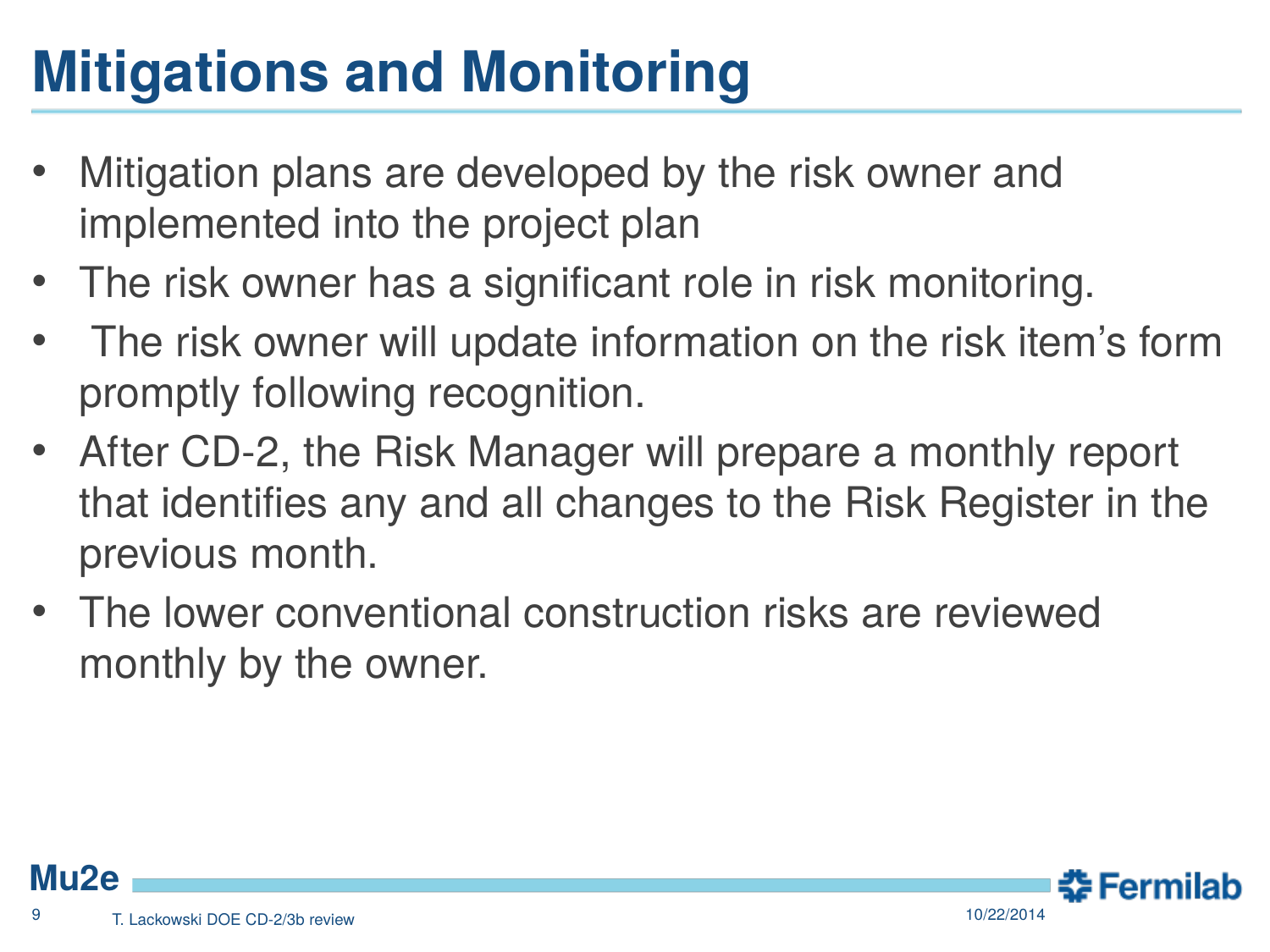

# Mitigations and Monitoring
Mitigation plans are developed by the risk owner and implemented into the project plan
The risk owner has a significant role in risk monitoring.
 The risk owner will update information on the risk item’s form promptly following recognition.
After CD-2, the Risk Manager will prepare a monthly report that identifies any and all changes to the Risk Register in the previous month.
The lower conventional construction risks are reviewed monthly by the owner.

9
10/22/2014
T. Lackowski DOE CD-2/3b review